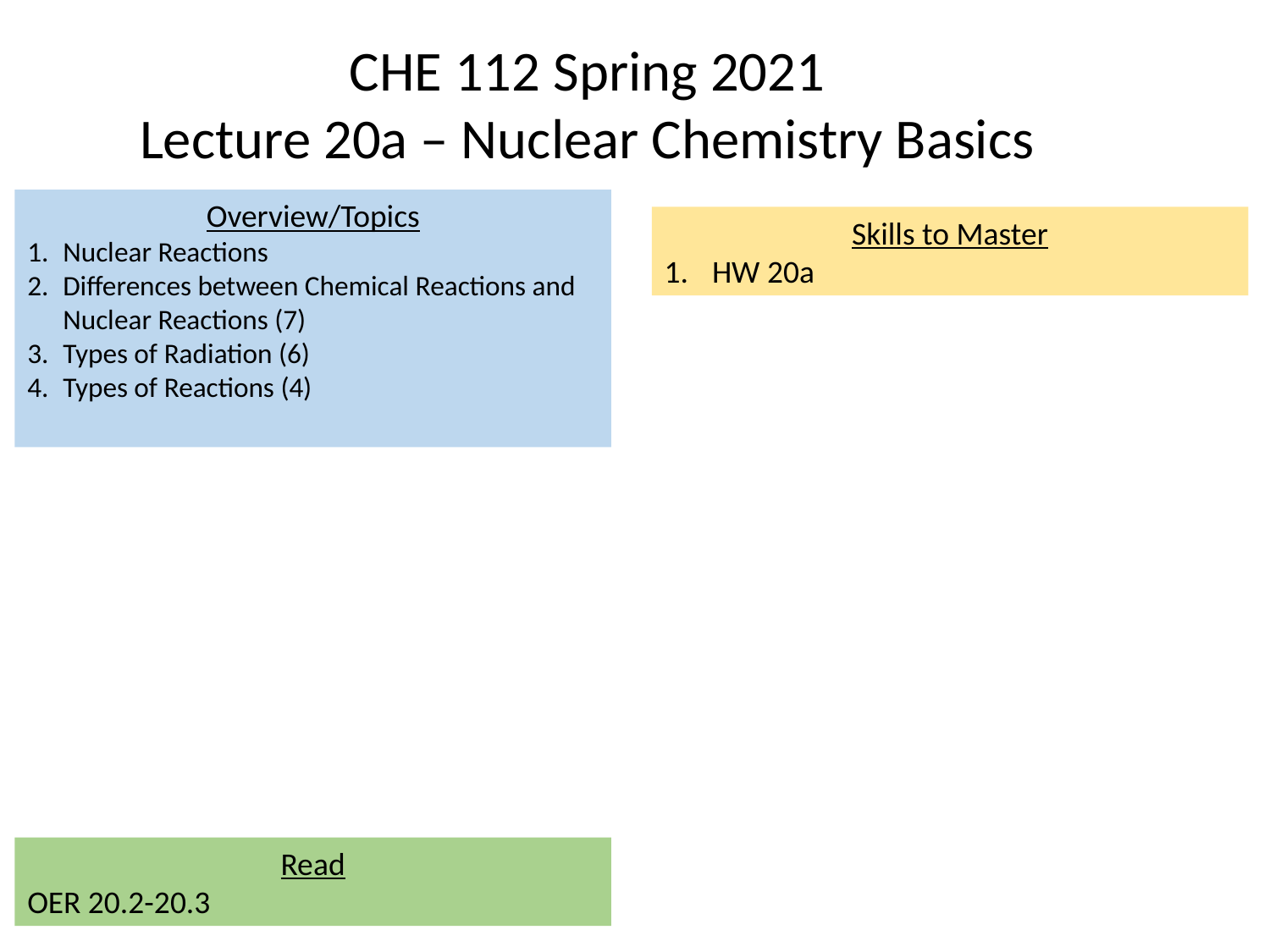

CHE 112 Spring 2021
Lecture 20a – Nuclear Chemistry Basics
Overview/Topics
Nuclear Reactions
Differences between Chemical Reactions and Nuclear Reactions (7)
Types of Radiation (6)
Types of Reactions (4)

Skills to Master
HW 20a
Read
OER 20.2-20.3